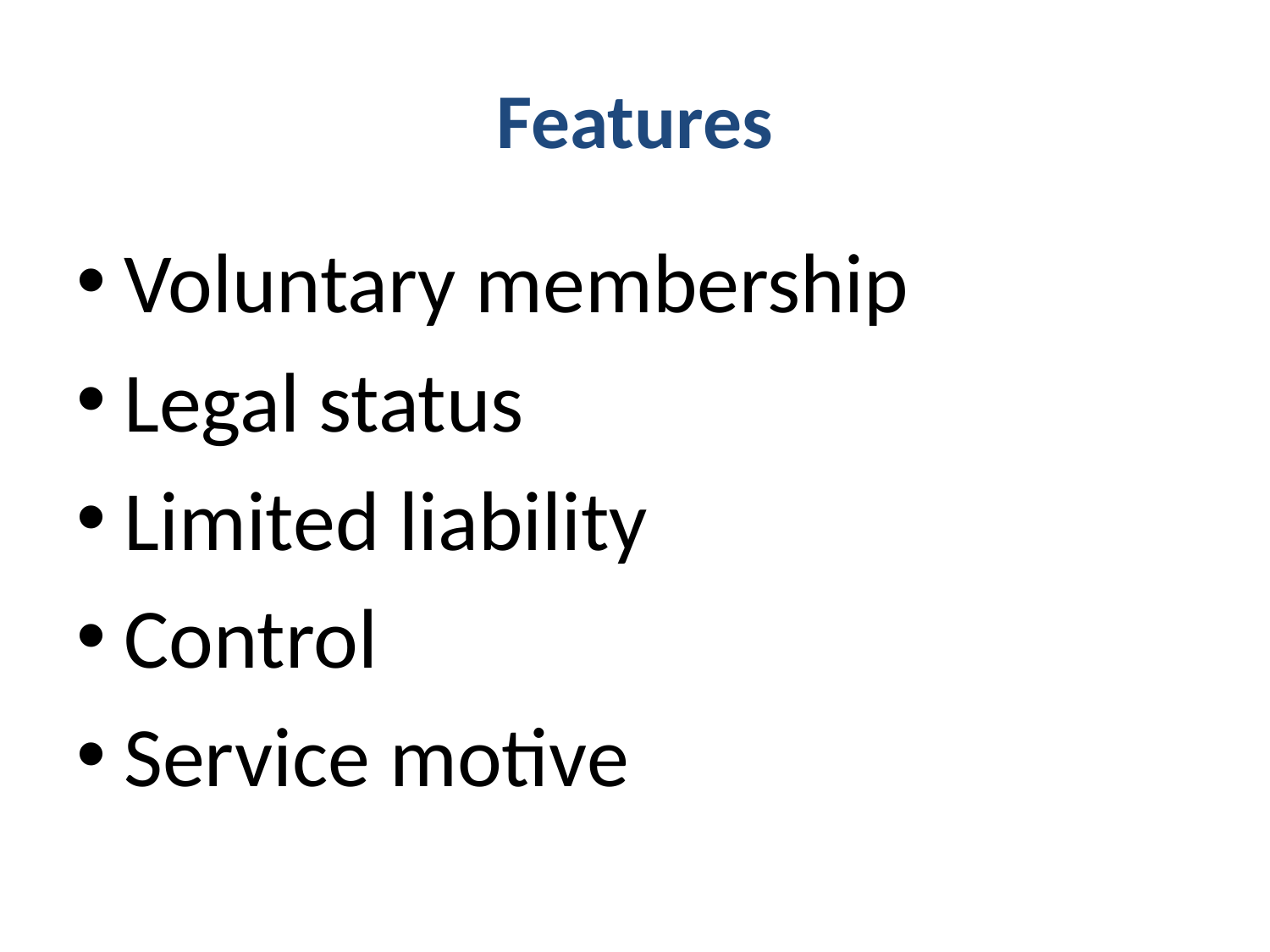

# Features
Voluntary membership
Legal status
Limited liability
Control
Service motive